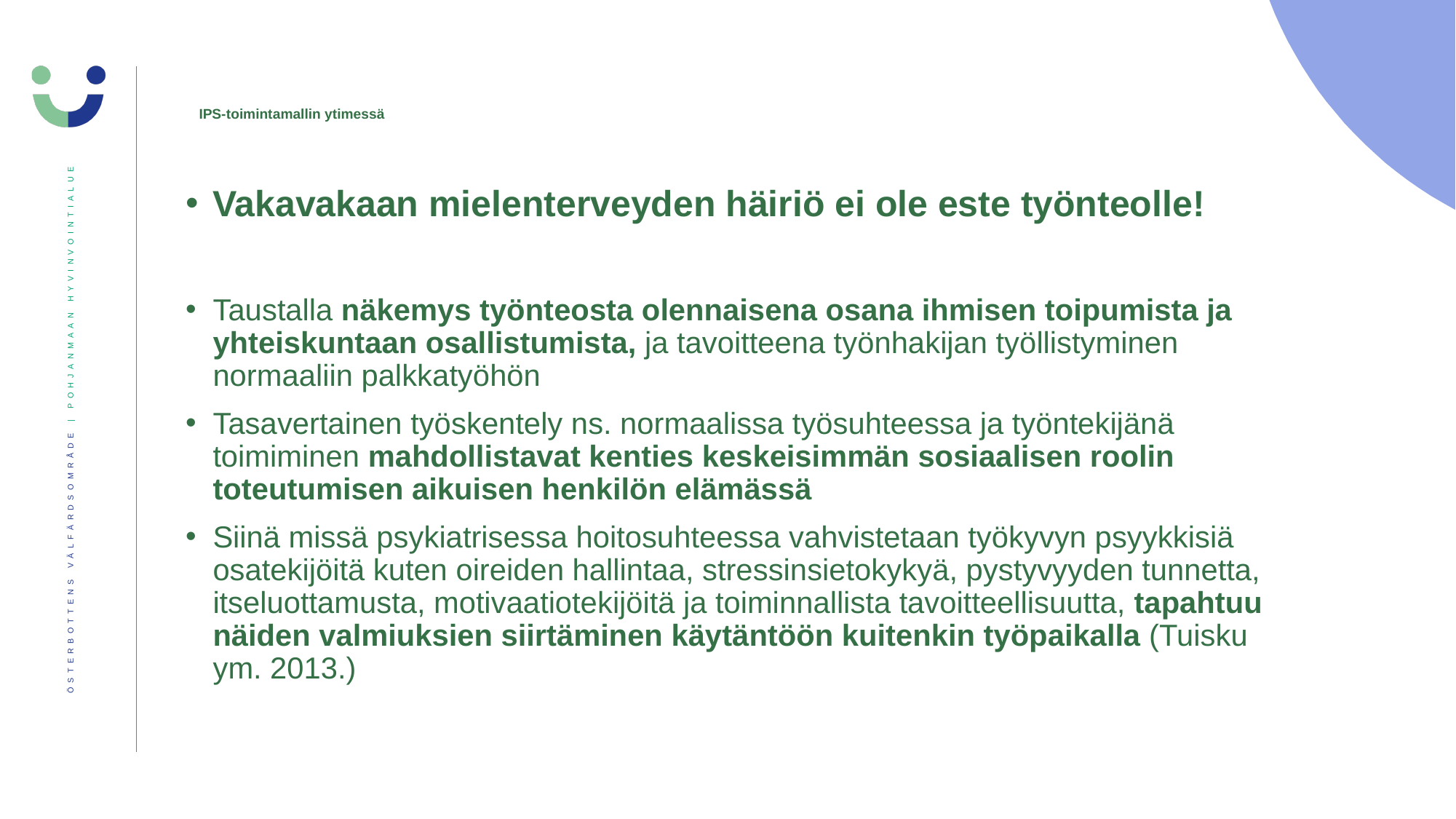

# IPS-toimintamallin ytimessä
Vakavakaan mielenterveyden häiriö ei ole este työnteolle!

Taustalla näkemys työnteosta olennaisena osana ihmisen toipumista ja yhteiskuntaan osallistumista, ja tavoitteena työnhakijan työllistyminen normaaliin palkkatyöhön
Tasavertainen työskentely ns. normaalissa työsuhteessa ja työntekijänä toimiminen mahdollistavat kenties keskeisimmän sosiaalisen roolin toteutumisen aikuisen henkilön elämässä
Siinä missä psykiatrisessa hoitosuhteessa vahvistetaan työkyvyn psyykkisiä osatekijöitä kuten oireiden hallintaa, stressinsietokykyä, pystyvyyden tunnetta, itseluottamusta, motivaatiotekijöitä ja toiminnallista tavoitteellisuutta, tapahtuu näiden valmiuksien siirtäminen käytäntöön kuitenkin työpaikalla (Tuisku ym. 2013.)